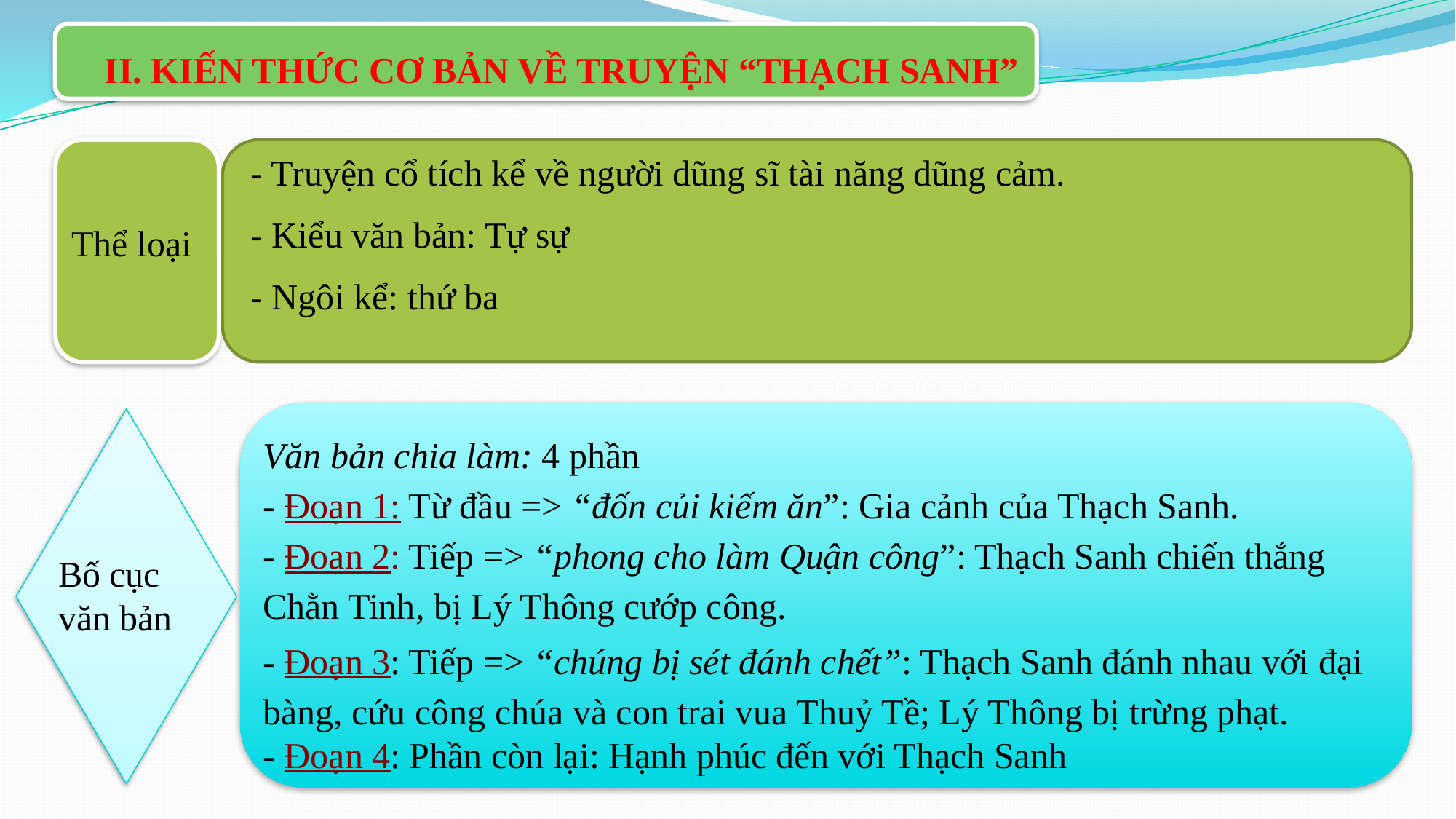

II. KIẾN THỨC CƠ BẢN VỀ TRUYỆN “THẠCH SANH”

- Truyện cổ tích kể về người dũng sĩ tài năng dũng cảm.
- Kiểu văn bản: Tự sự
- Ngôi kể: thứ ba
Thể loại

Văn bản chia làm: 4 phần
- Đoạn 1: Từ đầu => “đốn củi kiếm ăn”: Gia cảnh của Thạch Sanh.
- Đoạn 2: Tiếp => “phong cho làm Quận công”: Thạch Sanh chiến thắng Chằn Tinh, bị Lý Thông cướp công.
- Đoạn 3: Tiếp => “chúng bị sét đánh chết”: Thạch Sanh đánh nhau với đại bàng, cứu công chúa và con trai vua Thuỷ Tề; Lý Thông bị trừng phạt.
- Đoạn 4: Phần còn lại: Hạnh phúc đến với Thạch Sanh
Bố cục văn bản